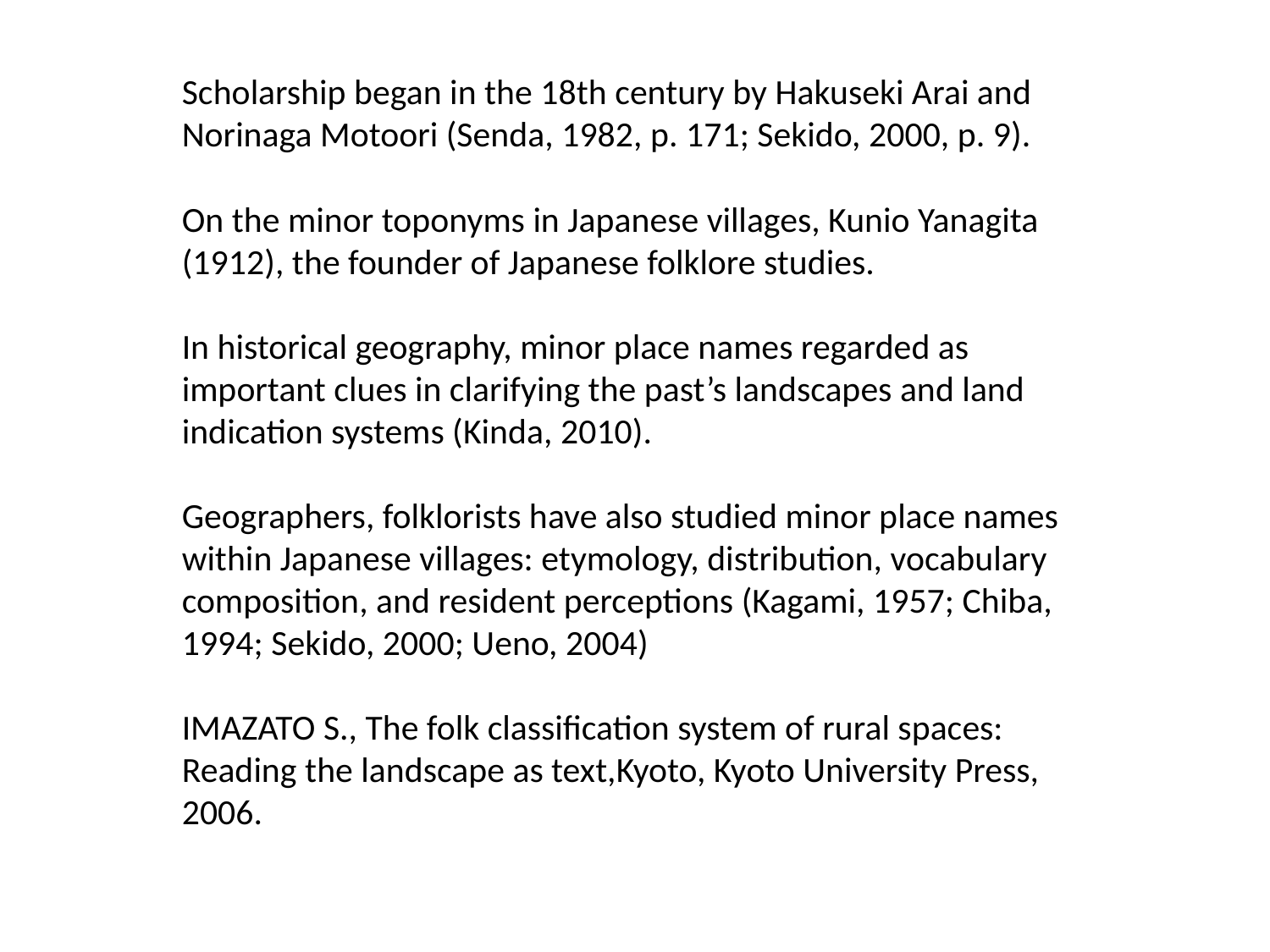

Scholarship began in the 18th century by Hakuseki Arai and Norinaga Motoori (Senda, 1982, p. 171; Sekido, 2000, p. 9).

On the minor toponyms in Japanese villages, Kunio Yanagita (1912), the founder of Japanese folklore studies.

In historical geography, minor place names regarded as important clues in clarifying the past’s landscapes and land indication systems (Kinda, 2010).

Geographers, folklorists have also studied minor place names within Japanese villages: etymology, distribution, vocabulary composition, and resident perceptions (Kagami, 1957; Chiba, 1994; Sekido, 2000; Ueno, 2004)

IMAZATO S., The folk classification system of rural spaces: Reading the landscape as text,Kyoto, Kyoto University Press, 2006.